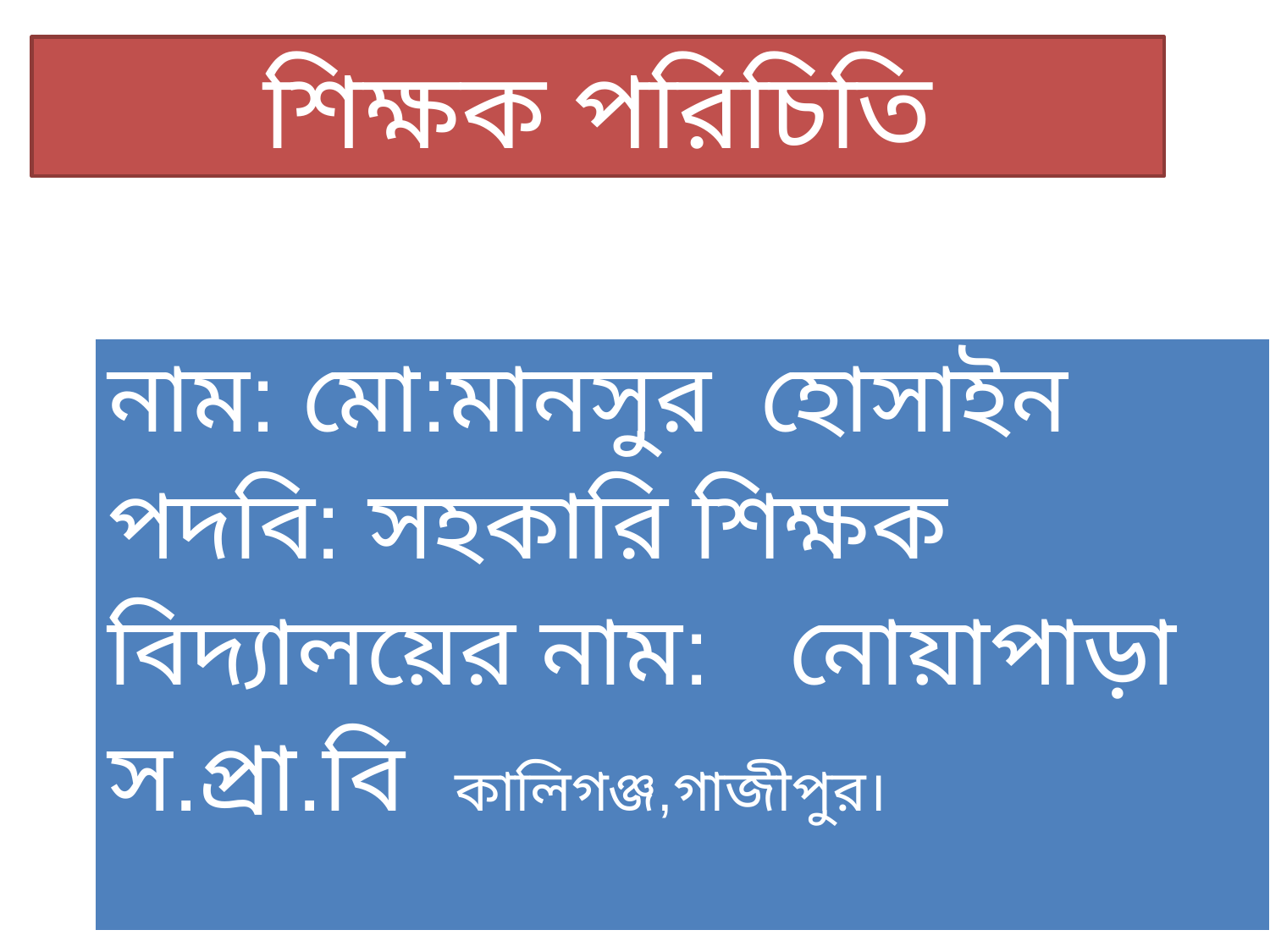

শিক্ষক পরিচিতি
| নাম: মো:মানসুর হোসাইন পদবি: সহকারি শিক্ষক বিদ্যালয়ের নাম: নোয়াপাড়া স.প্রা.বি কালিগঞ্জ,গাজীপুর। |
| --- |